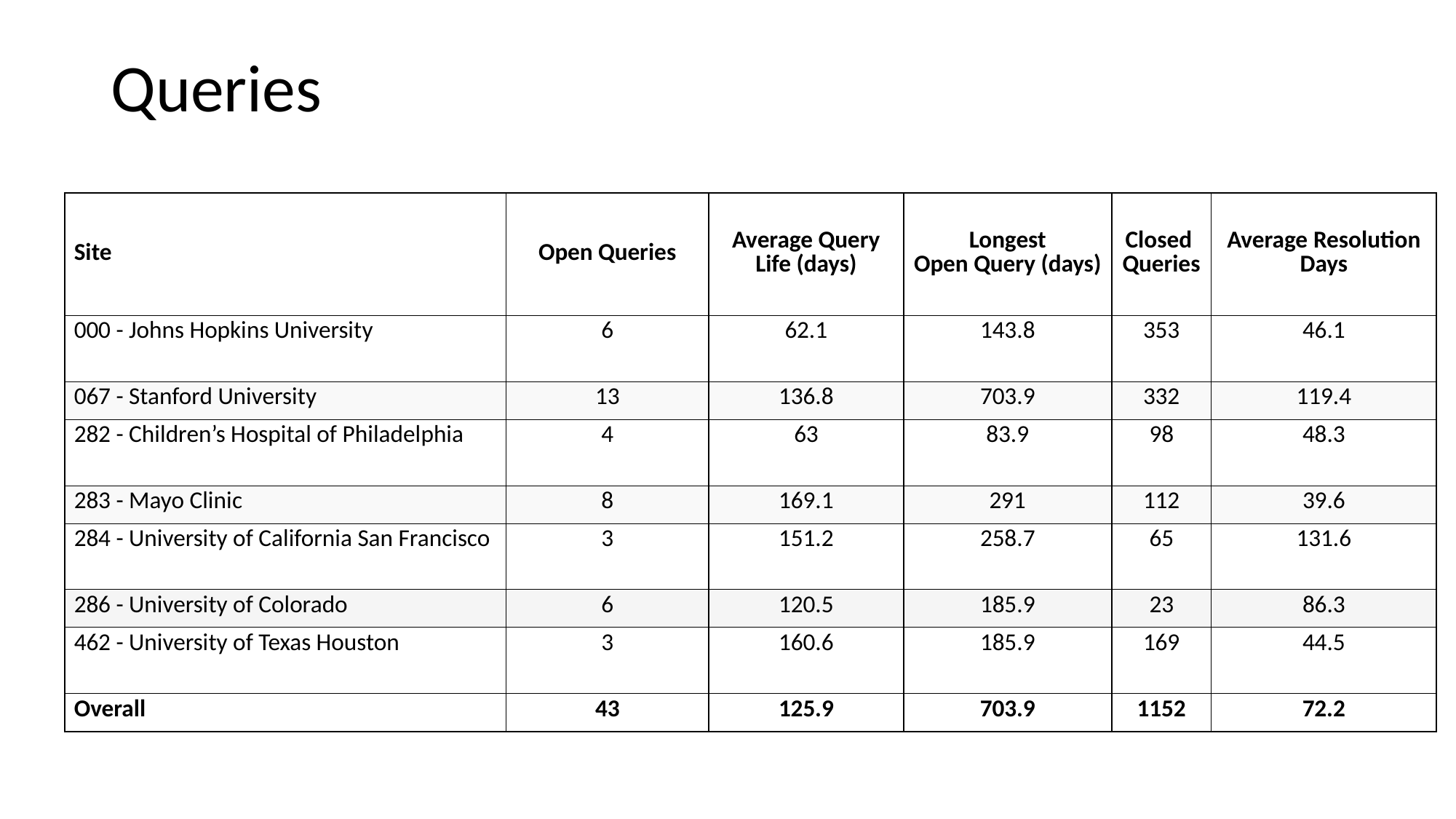

# Queries
| Site​ | Open Queries​ | Average Query​ Life (days)​ | Longest Open Query (days)​ | Closed Queries​ | Average Resolution Days​ |
| --- | --- | --- | --- | --- | --- |
| 000 - Johns Hopkins University​ | 6​ | 62.1​ | 143.8​ | 353​ | 46.1​ |
| 067 - Stanford University​ | 13​ | 136.8​ | 703.9​ | 332​ | 119.4​ |
| 282 - Children’s Hospital of Philadelphia​ | 4​ | 63​ | 83.9​ | 98​ | 48.3​ |
| 283 - Mayo Clinic​ | 8​ | 169.1​ | 291​ | 112​ | 39.6​ |
| 284 - University of California San Francisco​ | 3​ | 151.2​ | 258.7​ | 65​ | 131.6​ |
| 286 - University of Colorado​ | 6​ | 120.5​ | 185.9​ | 23​ | 86.3​ |
| 462 - University of Texas Houston​ | 3​ | 160.6​ | 185.9​ | 169​ | 44.5​ |
| Overall​ | 43​ | 125.9​ | 703.9​ | 1152​ | 72.2​ |